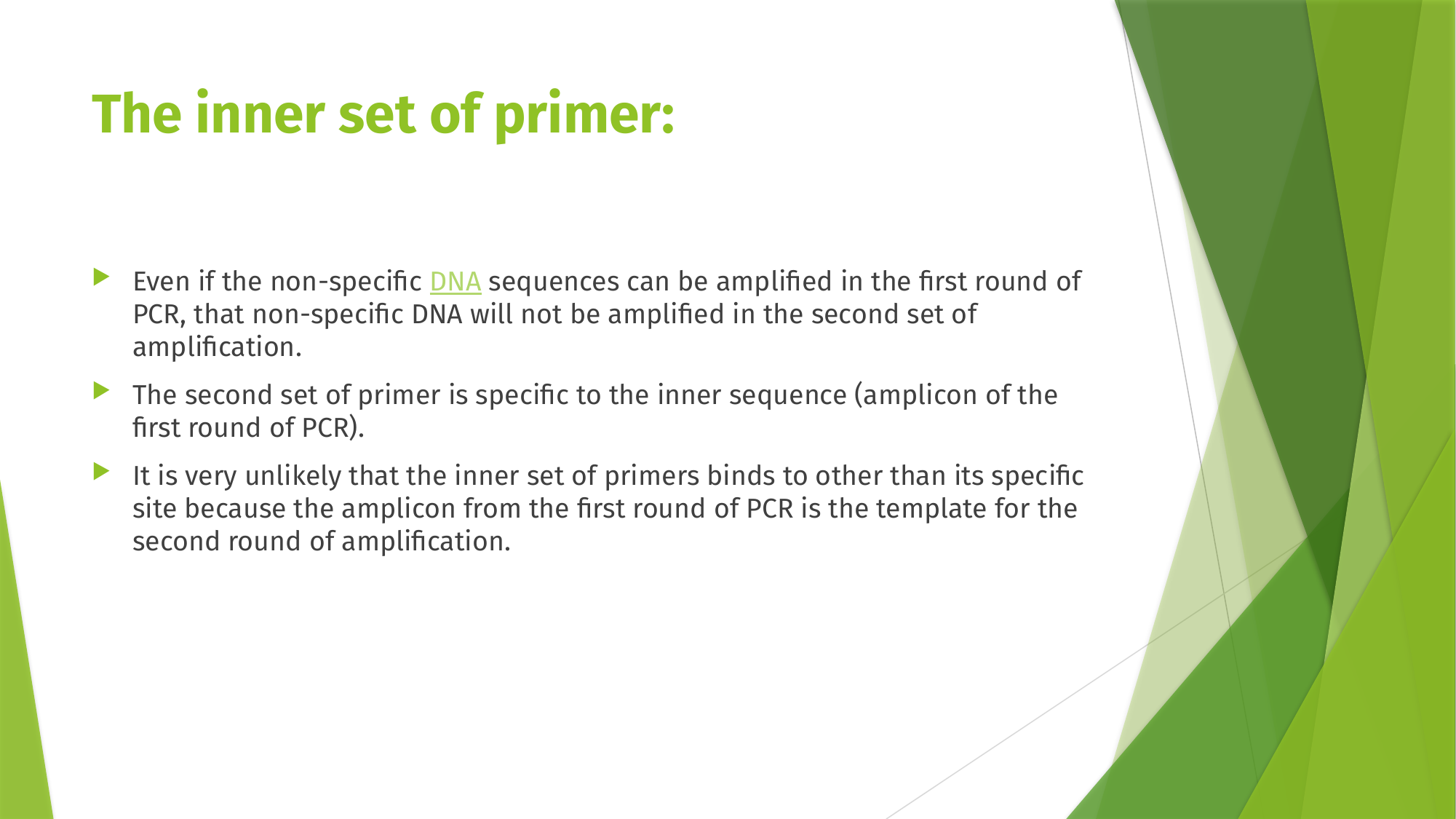

# The inner set of primer:
Even if the non-specific DNA sequences can be amplified in the first round of PCR, that non-specific DNA will not be amplified in the second set of amplification.
The second set of primer is specific to the inner sequence (amplicon of the first round of PCR).
It is very unlikely that the inner set of primers binds to other than its specific site because the amplicon from the first round of PCR is the template for the second round of amplification.